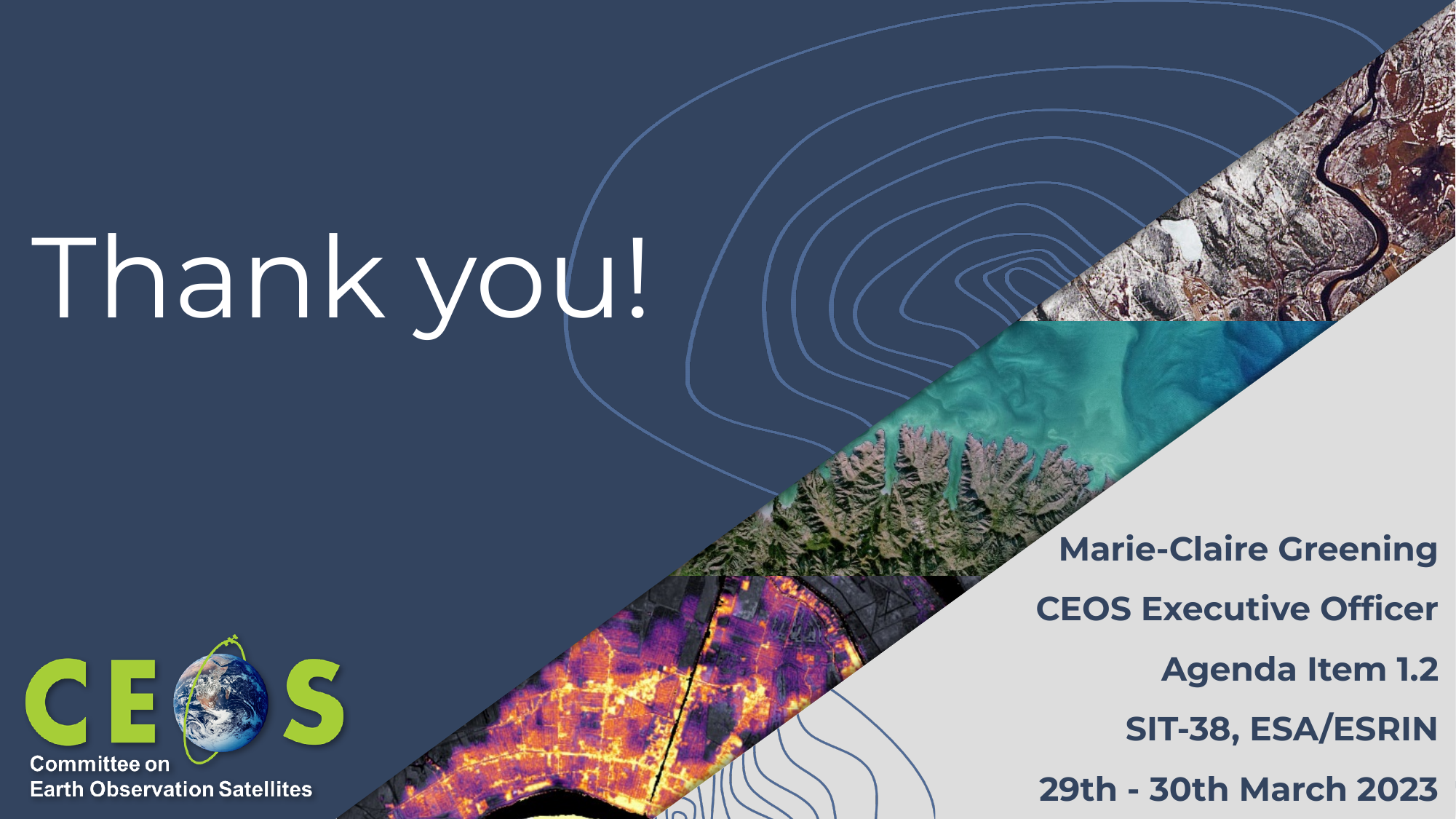

# Thank you!

Marie-Claire Greening
CEOS Executive Officer
Agenda Item 1.2
SIT-38, ESA/ESRIN
29th - 30th March 2023